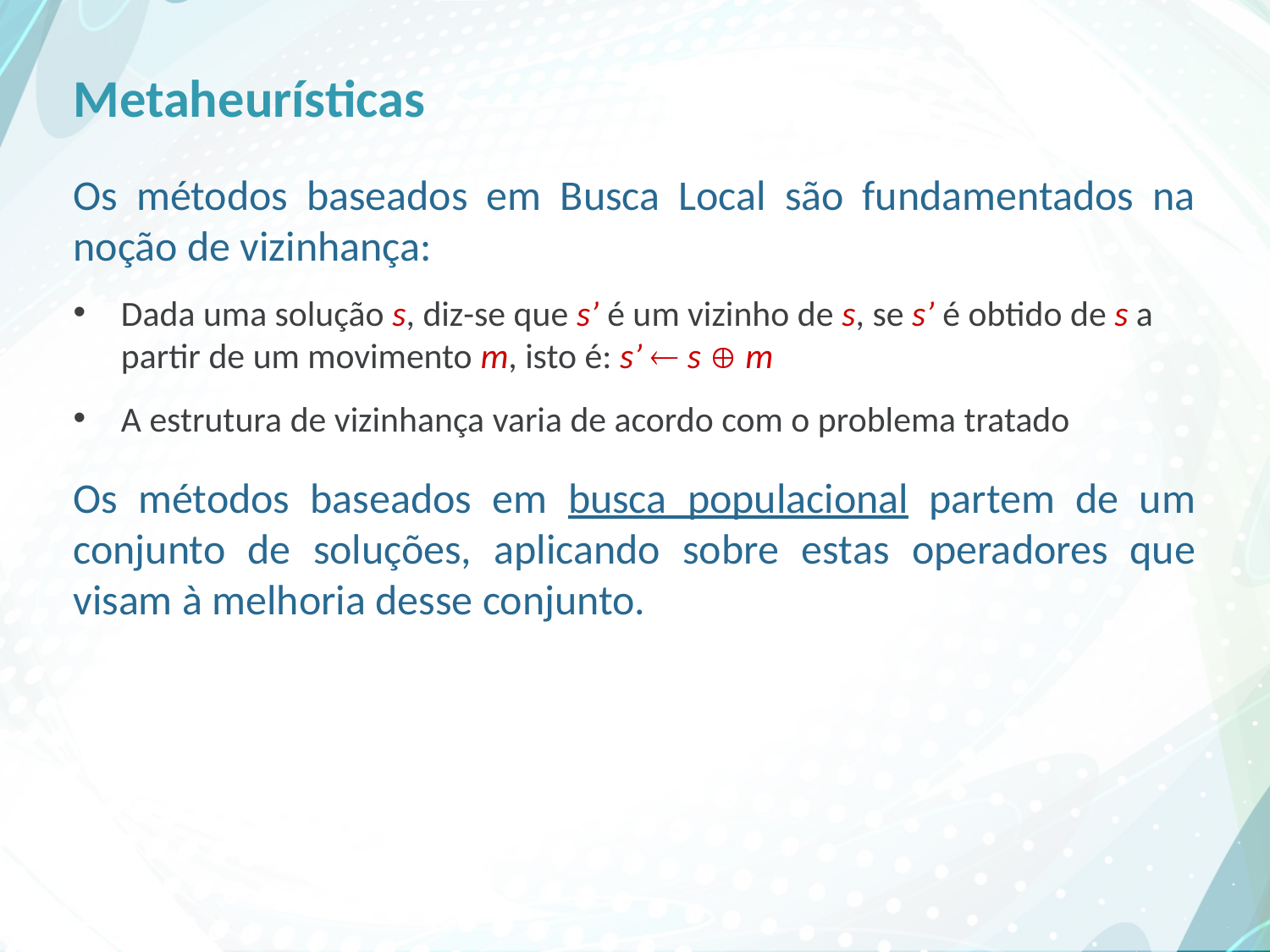

# Metaheurísticas
Os métodos baseados em Busca Local são fundamentados na noção de vizinhança:
Dada uma solução s, diz-se que s’ é um vizinho de s, se s’ é obtido de s a partir de um movimento m, isto é: s’ ← s ⊕ m
A estrutura de vizinhança varia de acordo com o problema tratado
Os métodos baseados em busca populacional partem de um conjunto de soluções, aplicando sobre estas operadores que visam à melhoria desse conjunto.